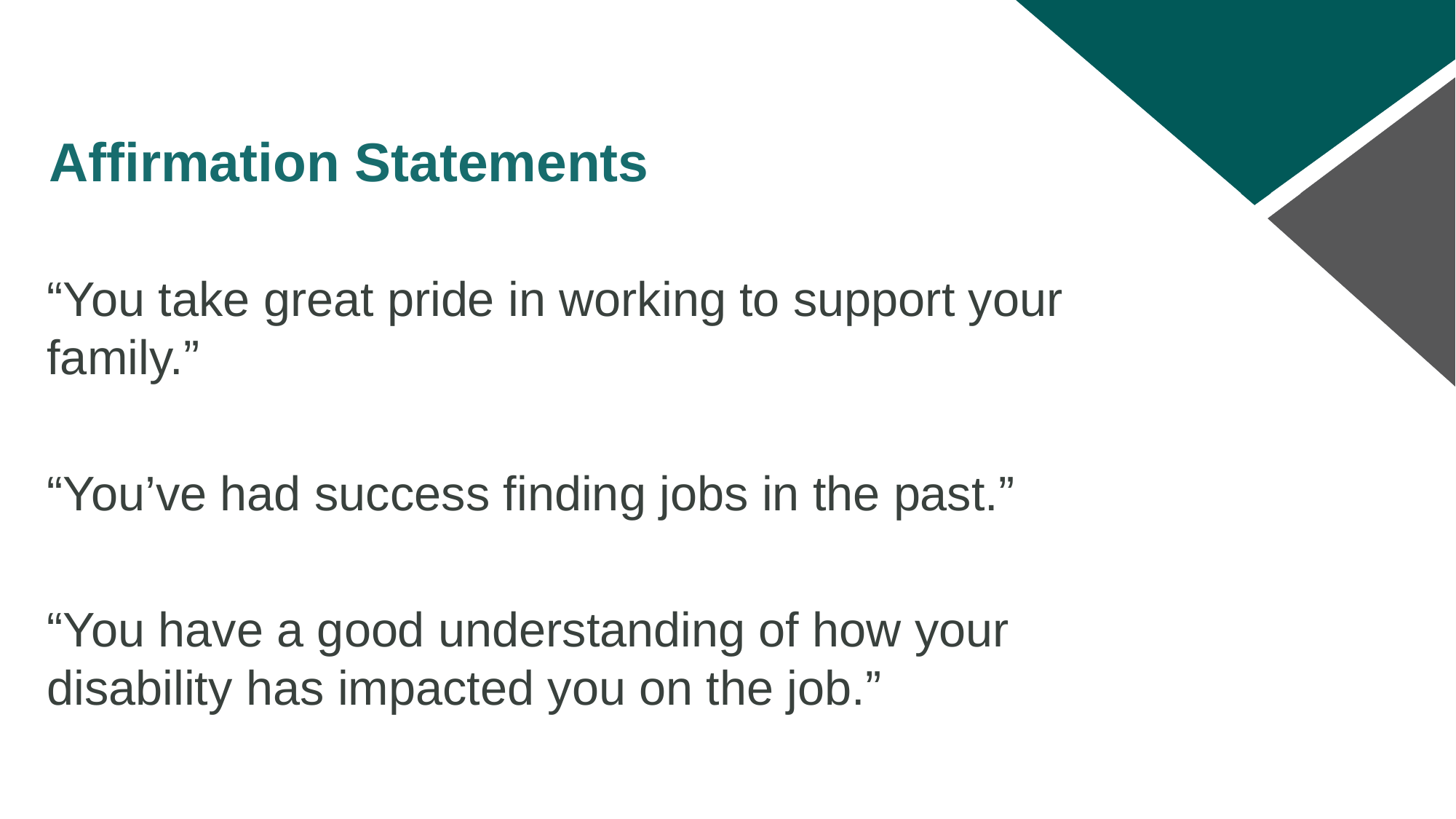

# Affirmation Statements
“You take great pride in working to support your family.”

“You’ve had success finding jobs in the past.”

“You have a good understanding of how your disability has impacted you on the job.”